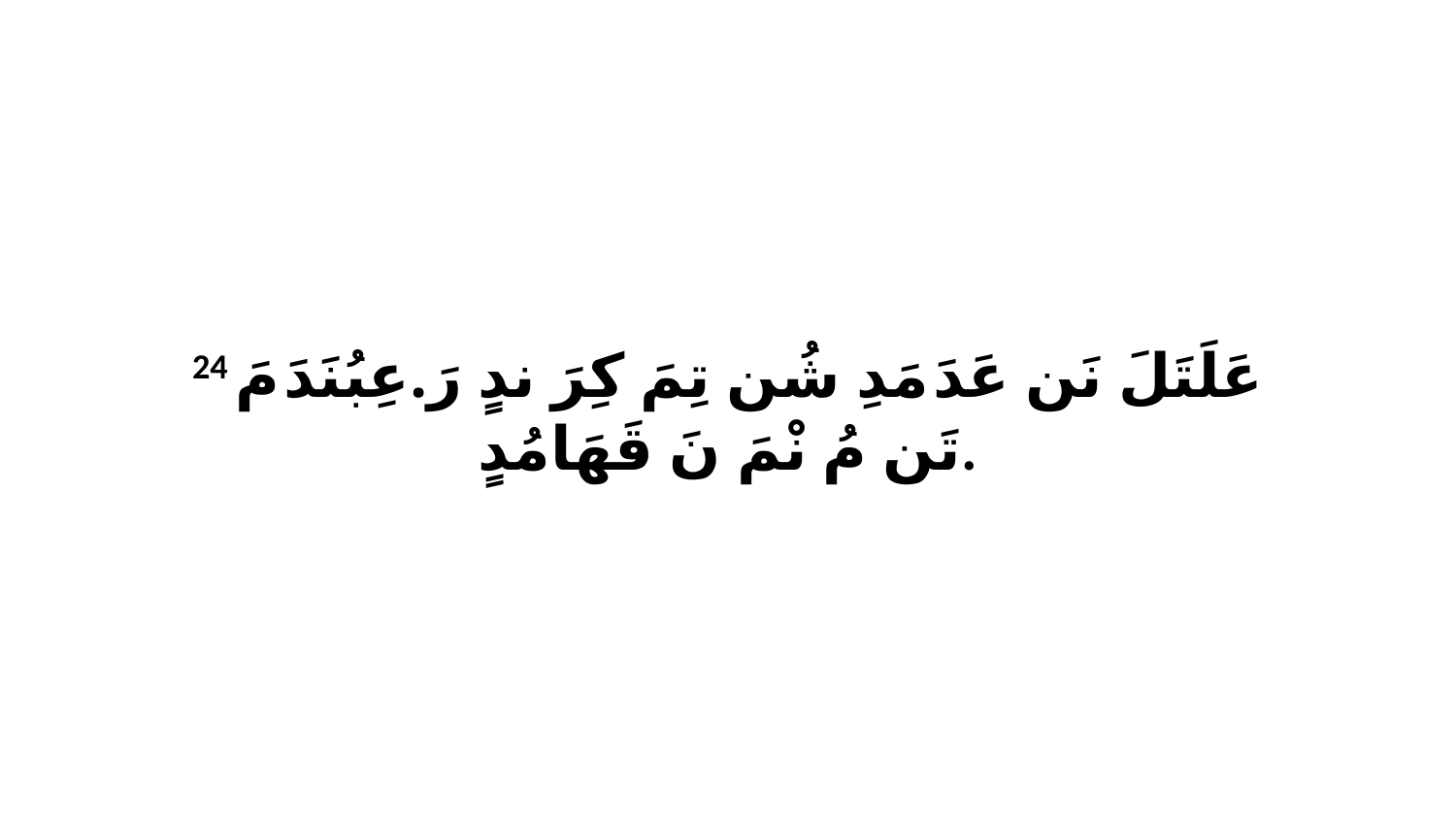

24 عَلَتَلَ نَن عَدَ مَدِ شُن تِمَ كِرَ ندٍ رَ.عِبُنَدَ مَ تَن مُ نْمَ نَ قَهَامُدٍ.